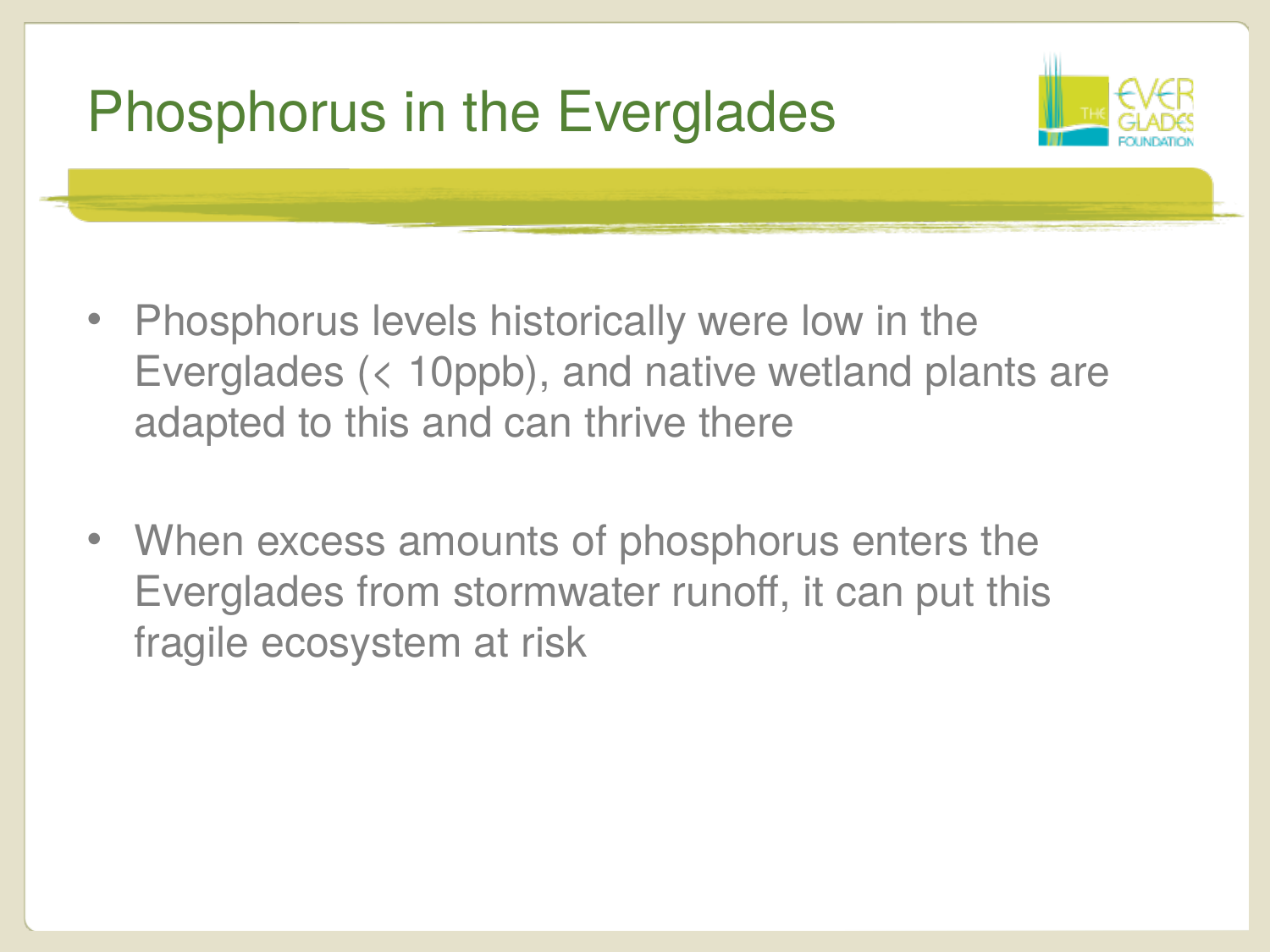

# Phosphorus in the Everglades
Phosphorus levels historically were low in the Everglades (< 10ppb), and native wetland plants are adapted to this and can thrive there

When excess amounts of phosphorus enters the Everglades from stormwater runoff, it can put this fragile ecosystem at risk